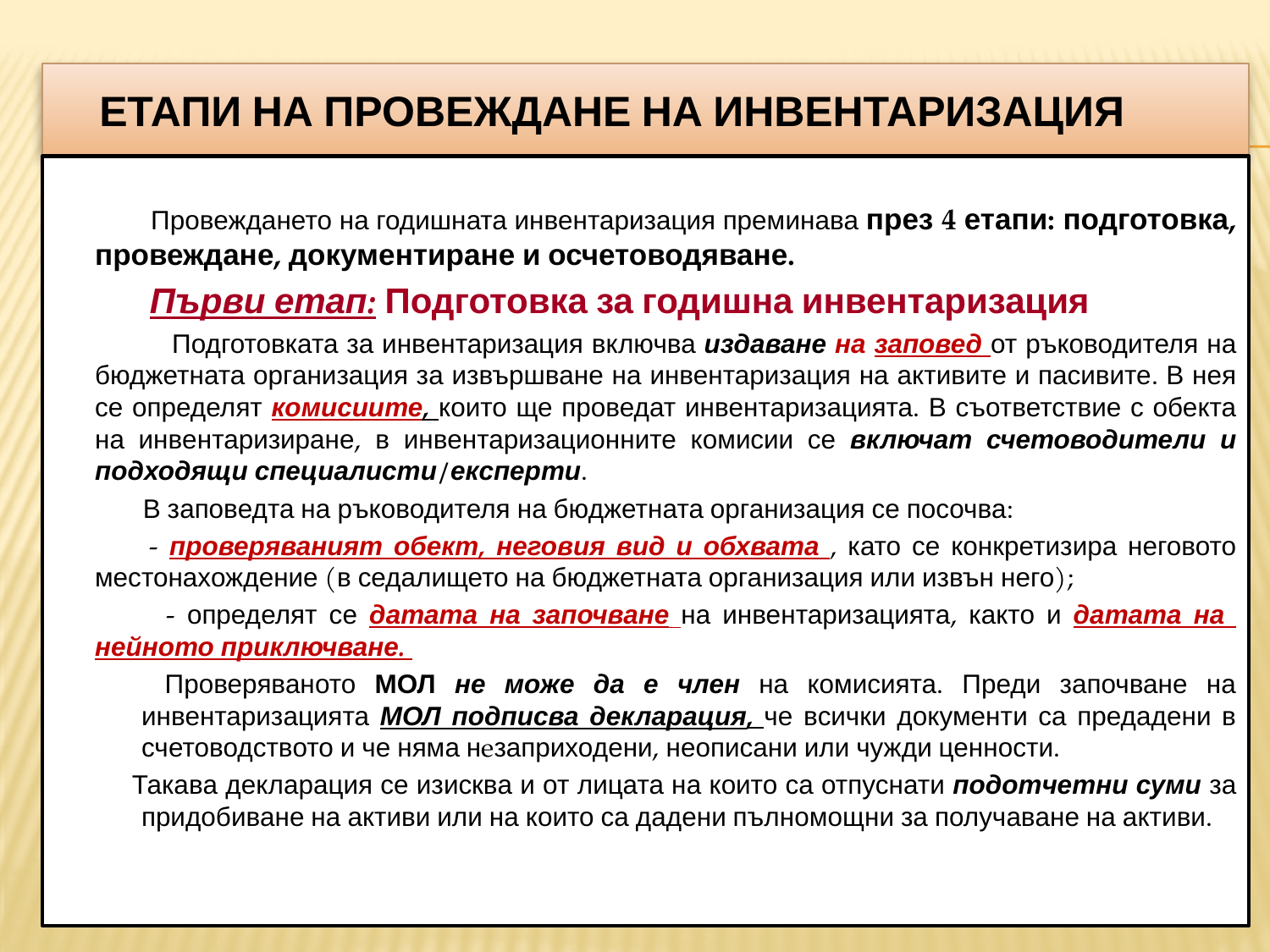

# Етапи НА ПРОВЕЖДАНЕ НА ИНВЕНТАРИЗАЦИЯ

             Провеждането на годишната инвентаризация преминава през 4 етапи: подготовка, провеждане, документиране и осчетоводяване.
              Първи етап: Подготовка за годишна инвентаризация
              Подготовката за инвентаризация включва издаване на заповед от ръководителя на бюджетната организация за извършване на инвентаризация на активите и пасивите. В нея се определят комисиите, които ще проведат инвентаризацията. В съответствие с обекта на инвентаризиране, в инвентаризационните комисии се включат счетоводители и подходящи специалисти/експерти.
             В заповедта на ръководителя на бюджетната организация се посочва:
	     - проверяваният обект, неговия вид и обхвата , като се конкретизира неговото местонахождение (в седалището на бюджетната организация или извън него);
	      - определят се датата на започване на инвентаризацията, както и датата на  нейното приключване.
   Проверяваното МОЛ не може да е член на комисията. Преди започване на инвентаризацията МОЛ подписва декларация, че всички документи са предадени в счетоводството и че няма нeзаприходени, неописани или чужди ценности.
   Такава декларация се изисква и от лицата на които са отпуснати подотчетни суми за придобиване на активи или на които са дадени пълномощни за получаване на активи.

7